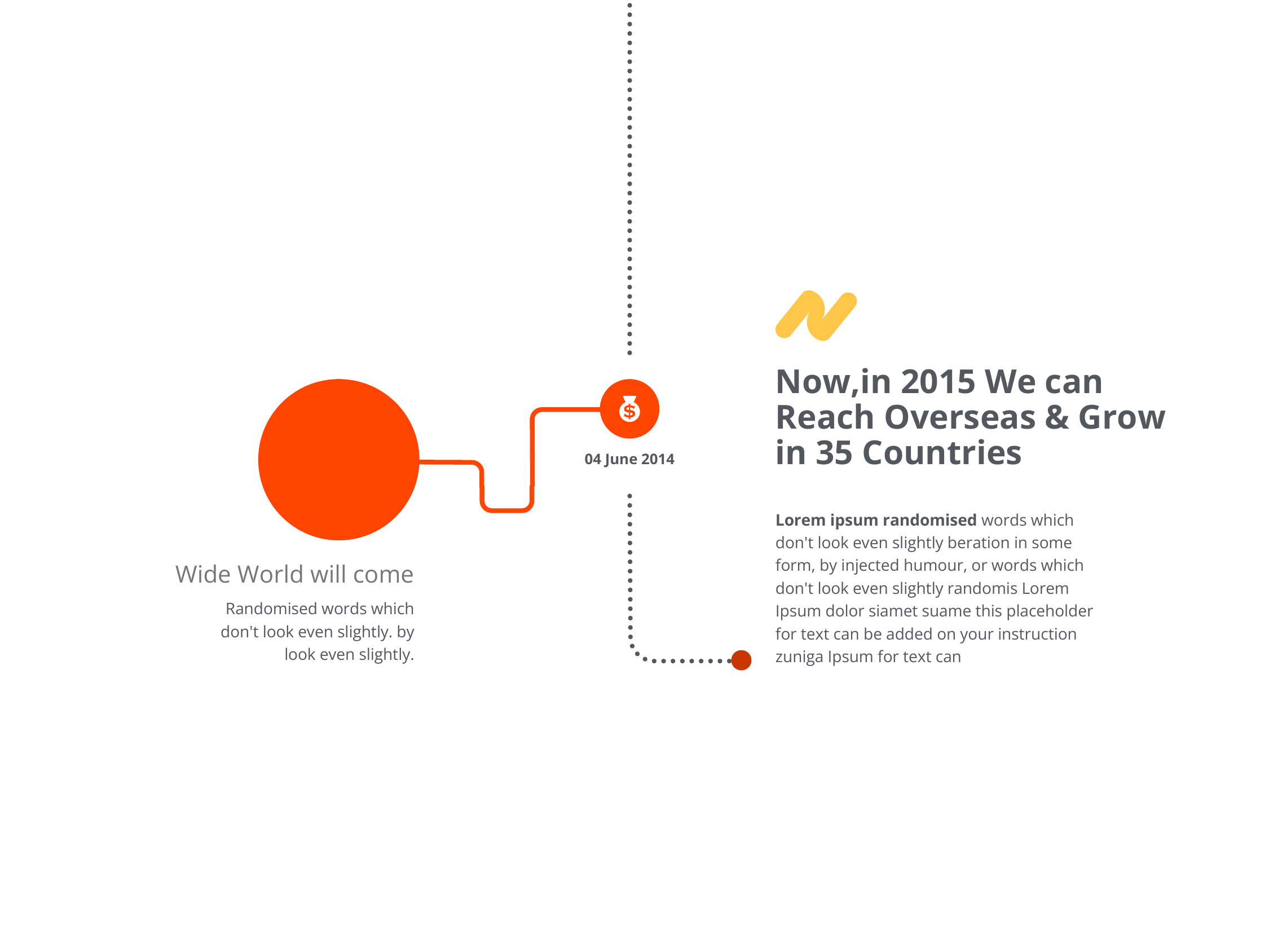

Now,in 2015 We can Reach Overseas & Grow in 35 Countries

04 June 2014

Lorem ipsum randomised words which don't look even slightly beration in some form, by injected humour, or words which don't look even slightly randomis Lorem Ipsum dolor siamet suame this placeholder for text can be added on your instruction zuniga Ipsum for text can

Wide World will come
Randomised words which don't look even slightly. by look even slightly.